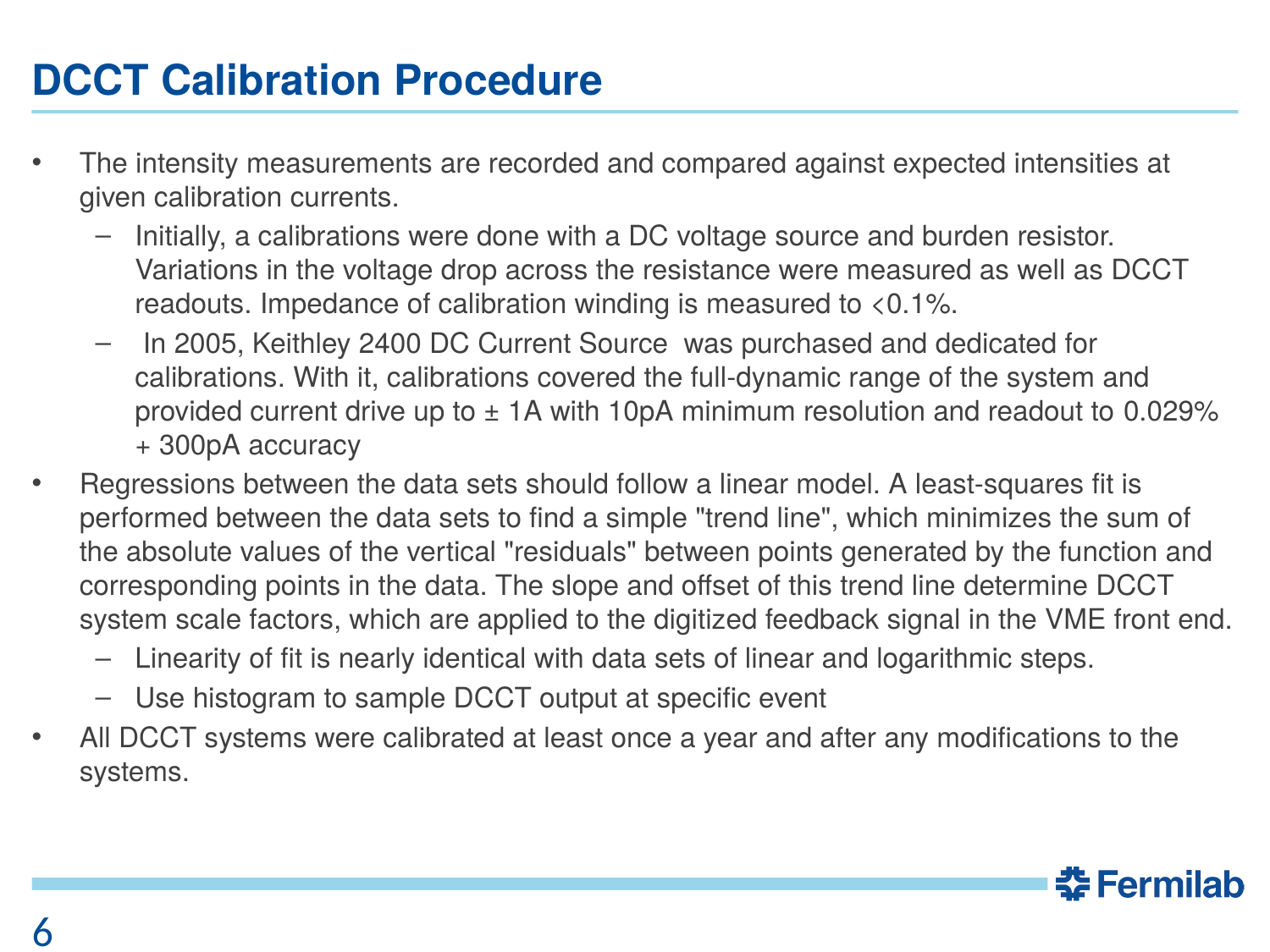

# DCCT Calibration Procedure
The intensity measurements are recorded and compared against expected intensities at given calibration currents.
Initially, a calibrations were done with a DC voltage source and burden resistor. Variations in the voltage drop across the resistance were measured as well as DCCT readouts. Impedance of calibration winding is measured to <0.1%.
 In 2005, Keithley 2400 DC Current Source  was purchased and dedicated for calibrations. With it, calibrations covered the full-dynamic range of the system and provided current drive up to ± 1A with 10pA minimum resolution and readout to 0.029% + 300pA accuracy
Regressions between the data sets should follow a linear model. A least-squares fit is performed between the data sets to find a simple "trend line", which minimizes the sum of the absolute values of the vertical "residuals" between points generated by the function and corresponding points in the data. The slope and offset of this trend line determine DCCT system scale factors, which are applied to the digitized feedback signal in the VME front end.
Linearity of fit is nearly identical with data sets of linear and logarithmic steps.
Use histogram to sample DCCT output at specific event
All DCCT systems were calibrated at least once a year and after any modifications to the systems.
6